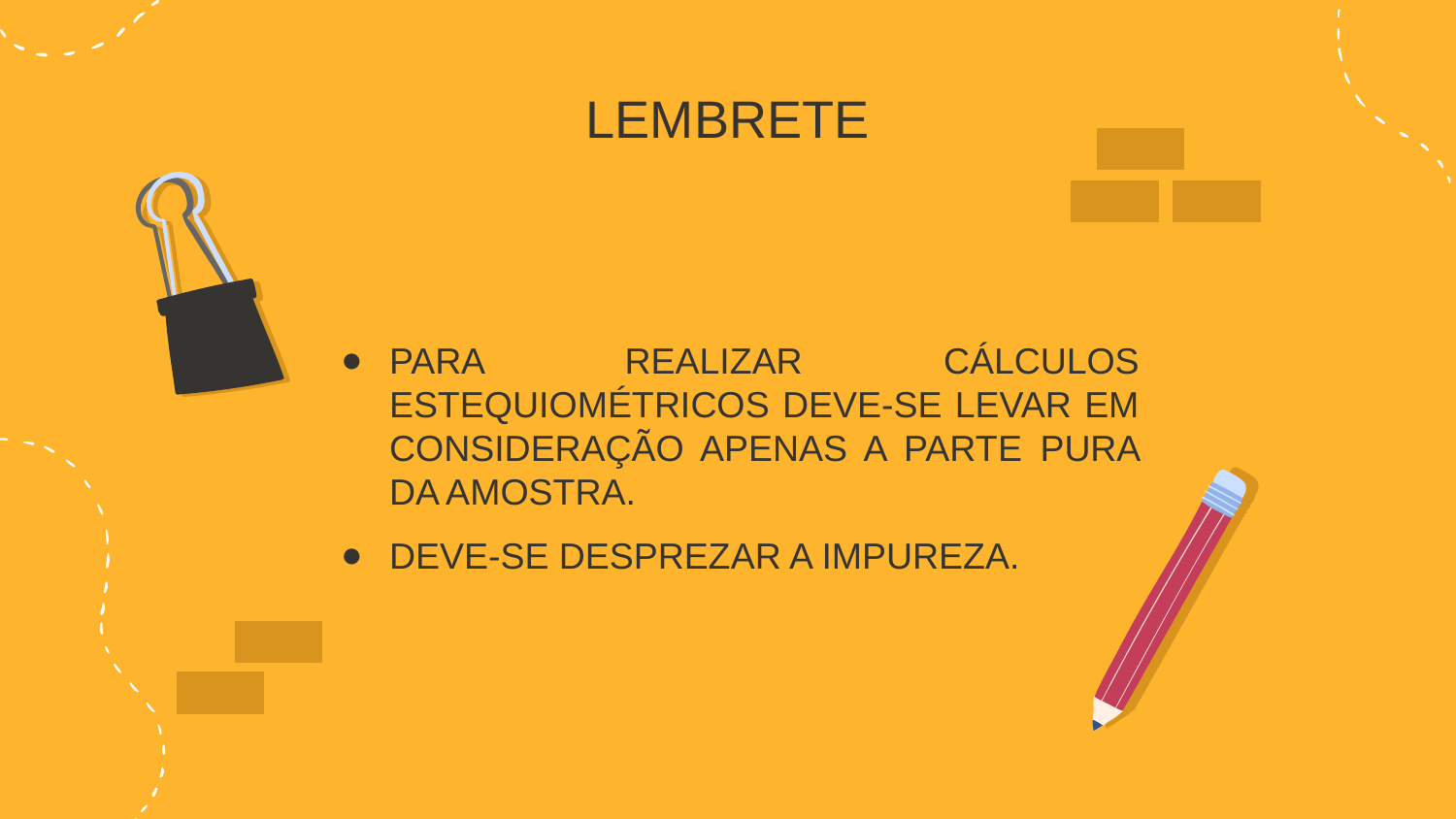

# LEMBRETE
PARA REALIZAR CÁLCULOS ESTEQUIOMÉTRICOS DEVE-SE LEVAR EM CONSIDERAÇÃO APENAS A PARTE PURA DA AMOSTRA.
DEVE-SE DESPREZAR A IMPUREZA.